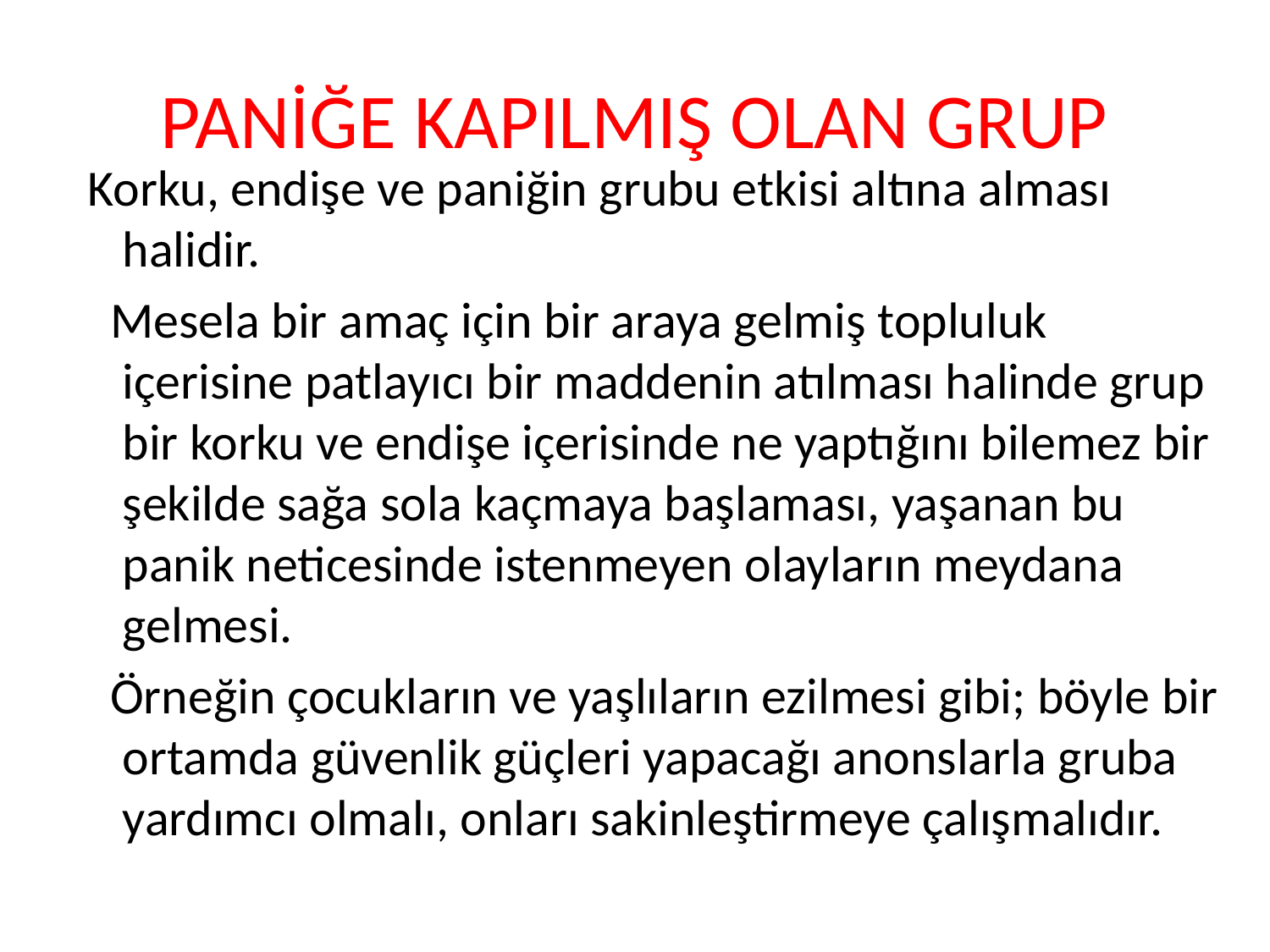

# PANİĞE KAPILMIŞ OLAN GRUP
 Korku, endişe ve paniğin grubu etkisi altına alması halidir.
   Mesela bir amaç için bir araya gelmiş topluluk içerisine patlayıcı bir maddenin atılması halinde grup bir korku ve endişe içerisinde ne yaptığını bilemez bir şekilde sağa sola kaçmaya başlaması, yaşanan bu panik neticesinde istenmeyen olayların meydana gelmesi.
   Örneğin çocukların ve yaşlıların ezilmesi gibi; böyle bir ortamda güvenlik güçleri yapacağı anonslarla gruba yardımcı olmalı, onları sakinleştirmeye çalışmalıdır.